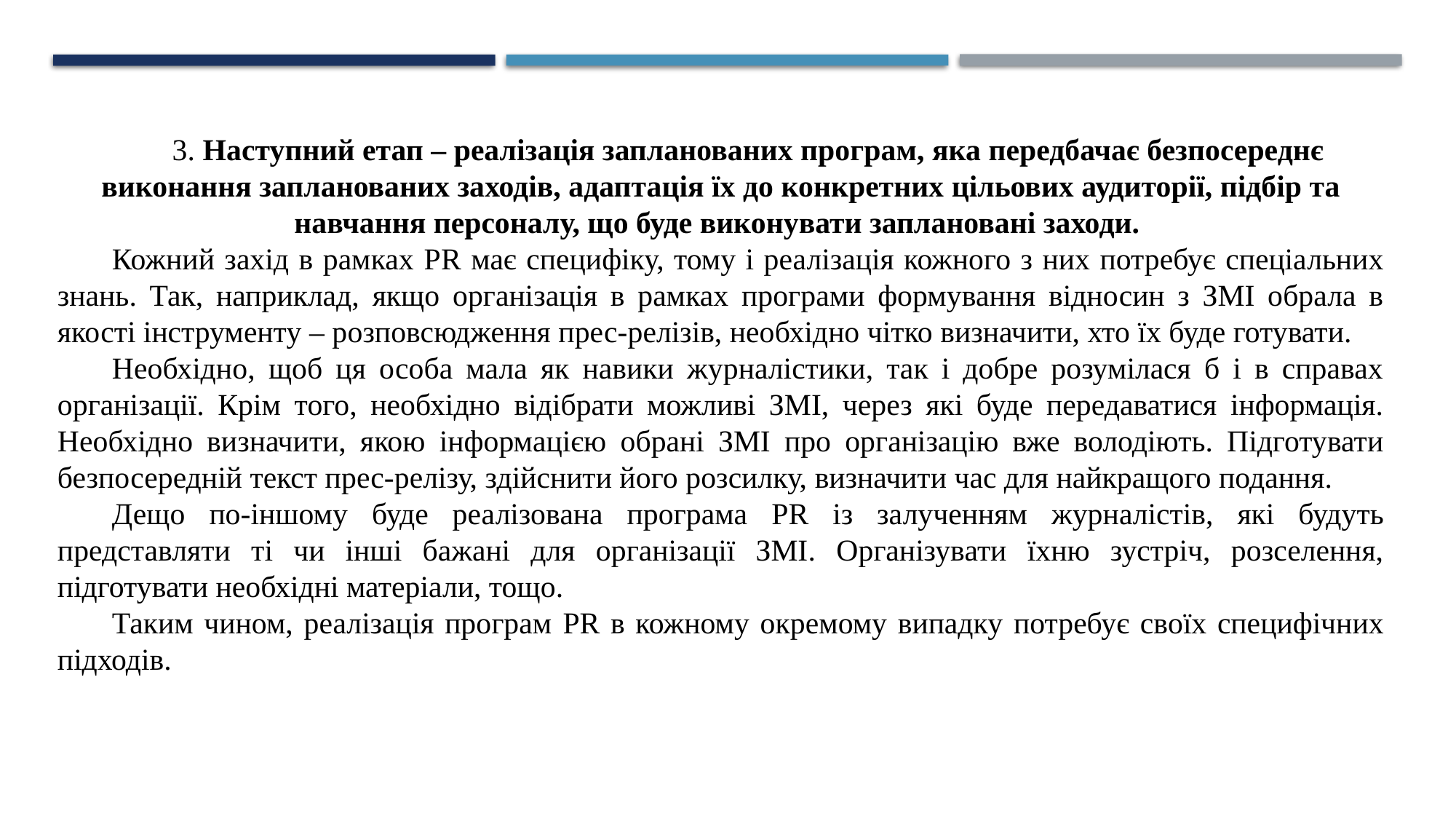

3. Наступний етап – реалізація запланованих програм, яка передбачає безпосереднє виконання запланованих заходів, адаптація їх до конкретних цільових аудиторії, підбір та навчання персоналу, що буде виконувати заплановані заходи.
Кожний захід в рамках PR має специфіку, тому і реалізація кожного з них потребує спеціальних знань. Так, наприклад, якщо організація в рамках програми формування відносин з ЗМІ обрала в якості інструменту – розповсюдження прес-релізів, необхідно чітко визначити, хто їх буде готувати.
Необхідно, щоб ця особа мала як навики журналістики, так і добре розумілася б і в справах організації. Крім того, необхідно відібрати можливі ЗМІ, через які буде передаватися інформація. Необхідно визначити, якою інформацією обрані ЗМІ про організацію вже володіють. Підготувати безпосередній текст прес-релізу, здійснити його розсилку, визначити час для найкращого подання.
Дещо по-іншому буде реалізована програма PR із залученням журналістів, які будуть представляти ті чи інші бажані для організації ЗМІ. Організувати їхню зустріч, розселення, підготувати необхідні матеріали, тощо.
Таким чином, реалізація програм PR в кожному окремому випадку потребує своїх специфічних підходів.